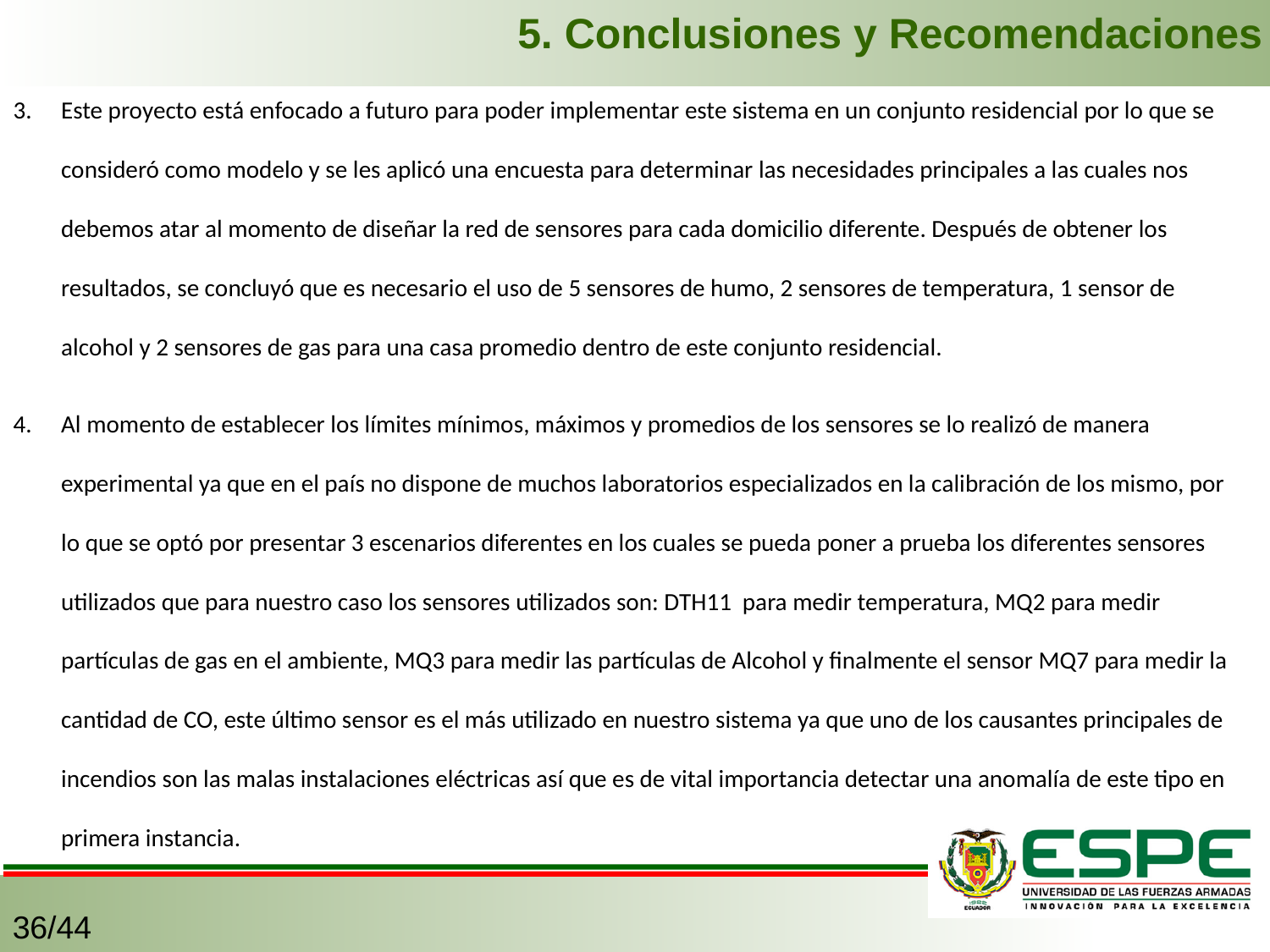

5. Conclusiones y Recomendaciones
Este proyecto está enfocado a futuro para poder implementar este sistema en un conjunto residencial por lo que se consideró como modelo y se les aplicó una encuesta para determinar las necesidades principales a las cuales nos debemos atar al momento de diseñar la red de sensores para cada domicilio diferente. Después de obtener los resultados, se concluyó que es necesario el uso de 5 sensores de humo, 2 sensores de temperatura, 1 sensor de alcohol y 2 sensores de gas para una casa promedio dentro de este conjunto residencial.
Al momento de establecer los límites mínimos, máximos y promedios de los sensores se lo realizó de manera experimental ya que en el país no dispone de muchos laboratorios especializados en la calibración de los mismo, por lo que se optó por presentar 3 escenarios diferentes en los cuales se pueda poner a prueba los diferentes sensores utilizados que para nuestro caso los sensores utilizados son: DTH11  para medir temperatura, MQ2 para medir partículas de gas en el ambiente, MQ3 para medir las partículas de Alcohol y finalmente el sensor MQ7 para medir la cantidad de CO, este último sensor es el más utilizado en nuestro sistema ya que uno de los causantes principales de incendios son las malas instalaciones eléctricas así que es de vital importancia detectar una anomalía de este tipo en primera instancia.

36/44